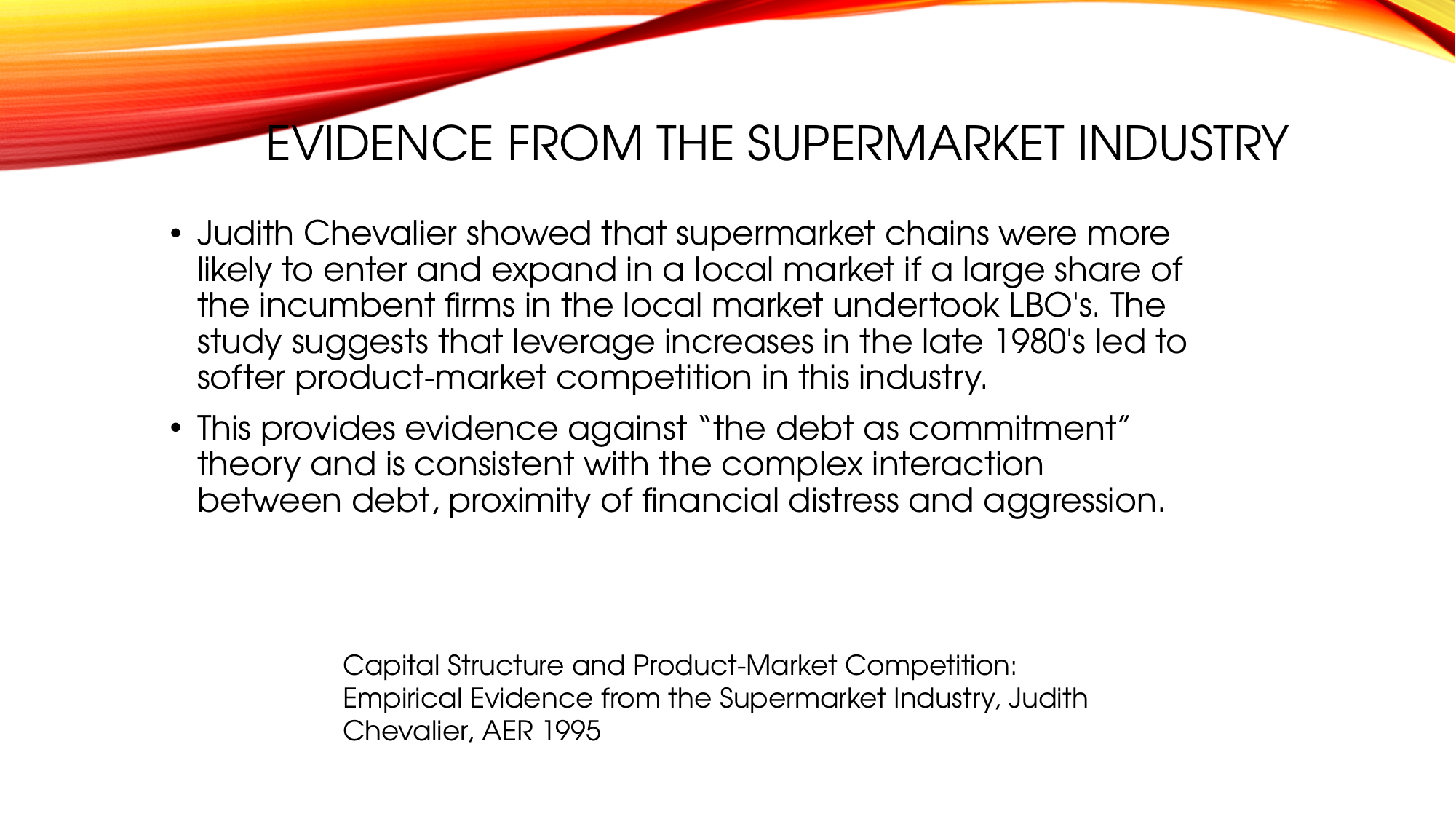

# Evidence from the Supermarket Industry
Judith Chevalier showed that supermarket chains were more likely to enter and expand in a local market if a large share of the incumbent firms in the local market undertook LBO's. The study suggests that leverage increases in the late 1980's led to softer product-market competition in this industry.
This provides evidence against “the debt as commitment” theory and is consistent with the complex interaction between debt, proximity of financial distress and aggression.
Capital Structure and Product-Market Competition: Empirical Evidence from the Supermarket Industry, Judith Chevalier, AER 1995